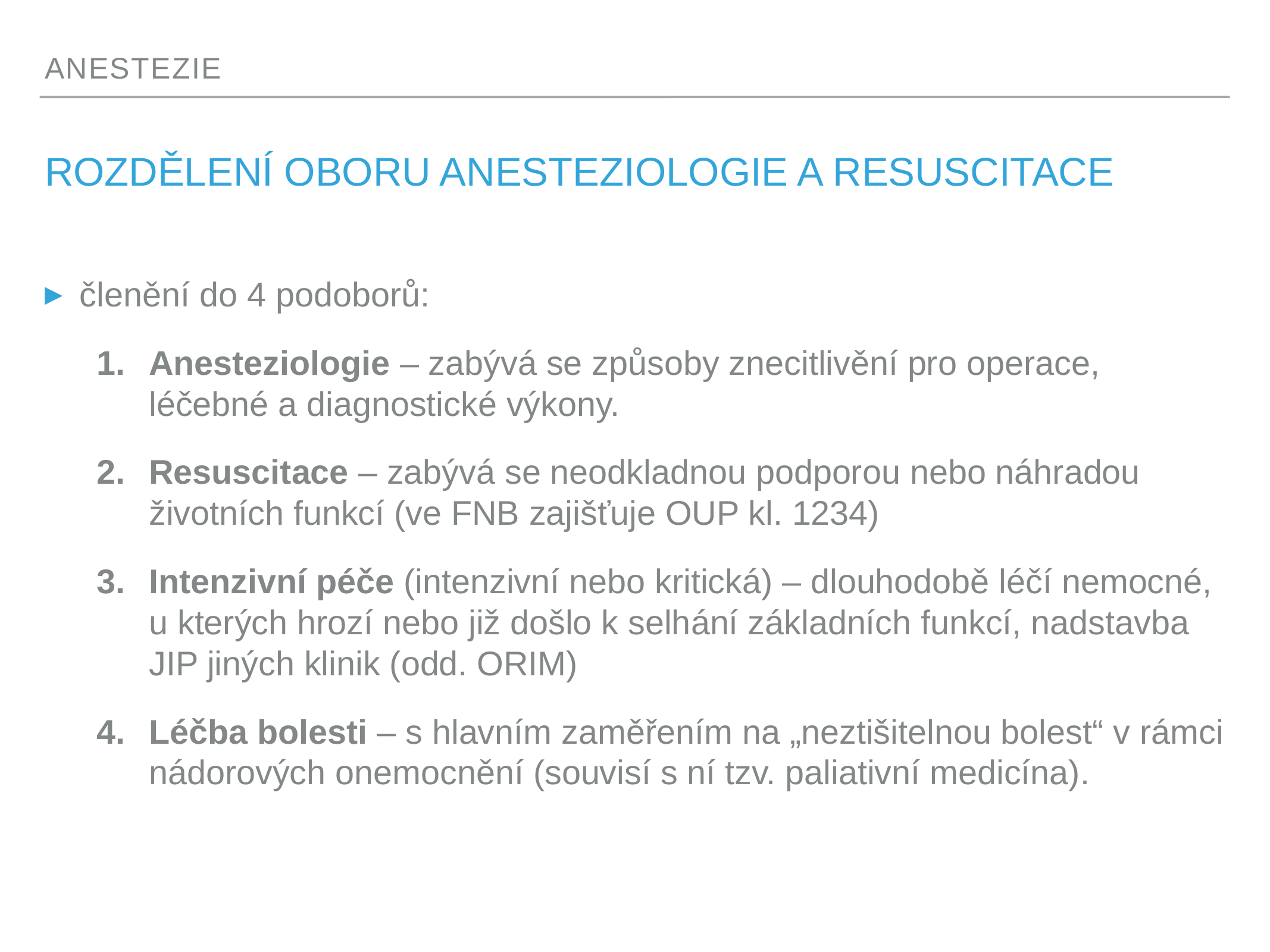

anestezie
# rozdělení oboru anesteziologie a resuscitace
členění do 4 podoborů:
Anesteziologie – zabývá se způsoby znecitlivění pro operace, léčebné a diagnostické výkony.
Resuscitace – zabývá se neodkladnou podporou nebo náhradou životních funkcí (ve FNB zajišťuje OUP kl. 1234)
Intenzivní péče (intenzivní nebo kritická) – dlouhodobě léčí nemocné, u kterých hrozí nebo již došlo k selhání základních funkcí, nadstavba JIP jiných klinik (odd. ORIM)
Léčba bolesti – s hlavním zaměřením na „neztišitelnou bolest“ v rámci nádorových onemocnění (souvisí s ní tzv. paliativní medicína).